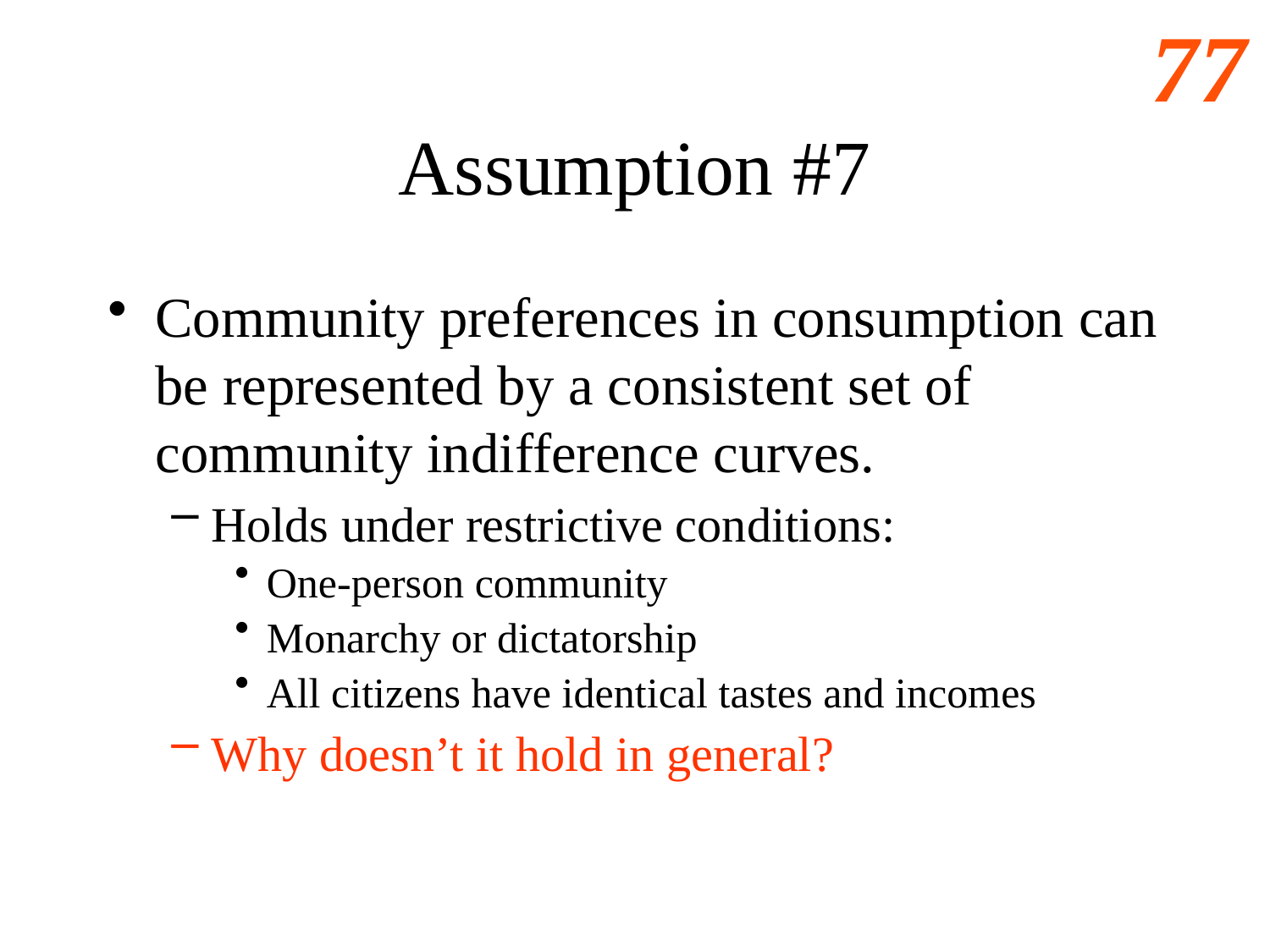

# Assumption #7
Community preferences in consumption can be represented by a consistent set of community indifference curves.
Holds under restrictive conditions:
One-person community
Monarchy or dictatorship
All citizens have identical tastes and incomes
Why doesn’t it hold in general?